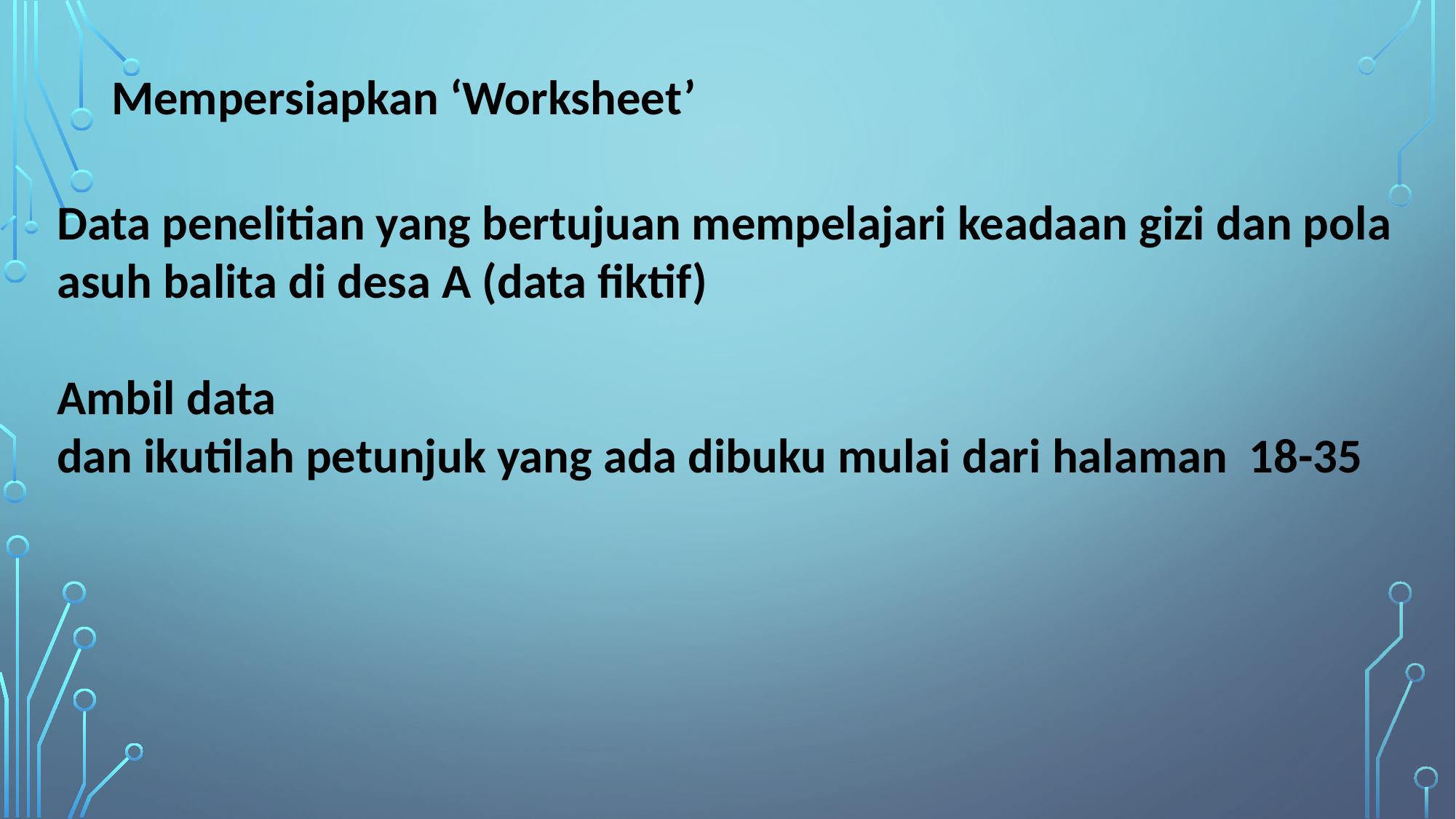

Mempersiapkan ‘Worksheet’

Data penelitian yang bertujuan mempelajari keadaan gizi dan pola asuh balita di desa A (data fiktif)

Ambil data
dan ikutilah petunjuk yang ada dibuku mulai dari halaman  18-35